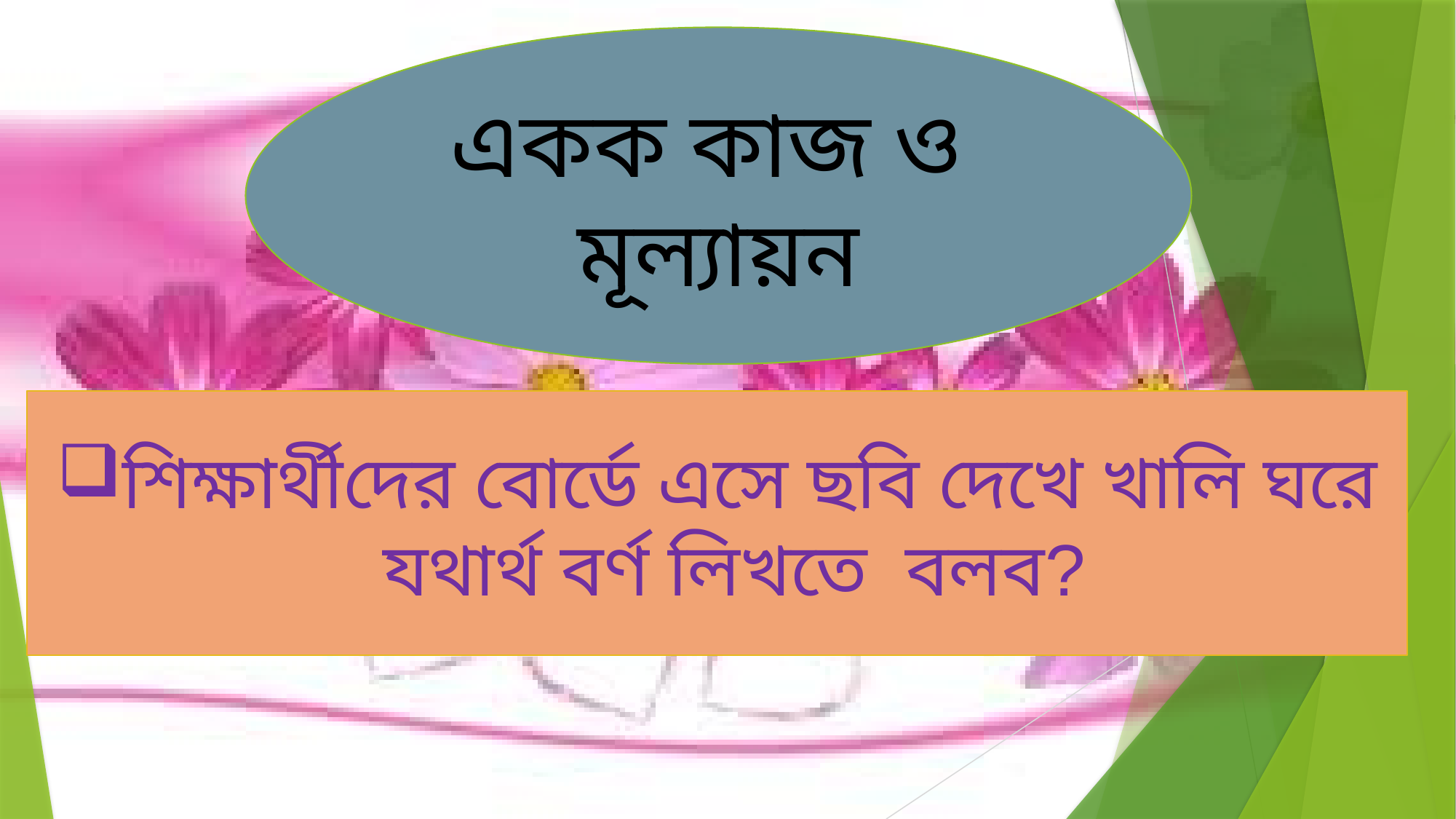

একক কাজ ও
মূল্যায়ন
শিক্ষার্থীদের বোর্ডে এসে ছবি দেখে খালি ঘরে যথার্থ বর্ণ লিখতে  বলব?